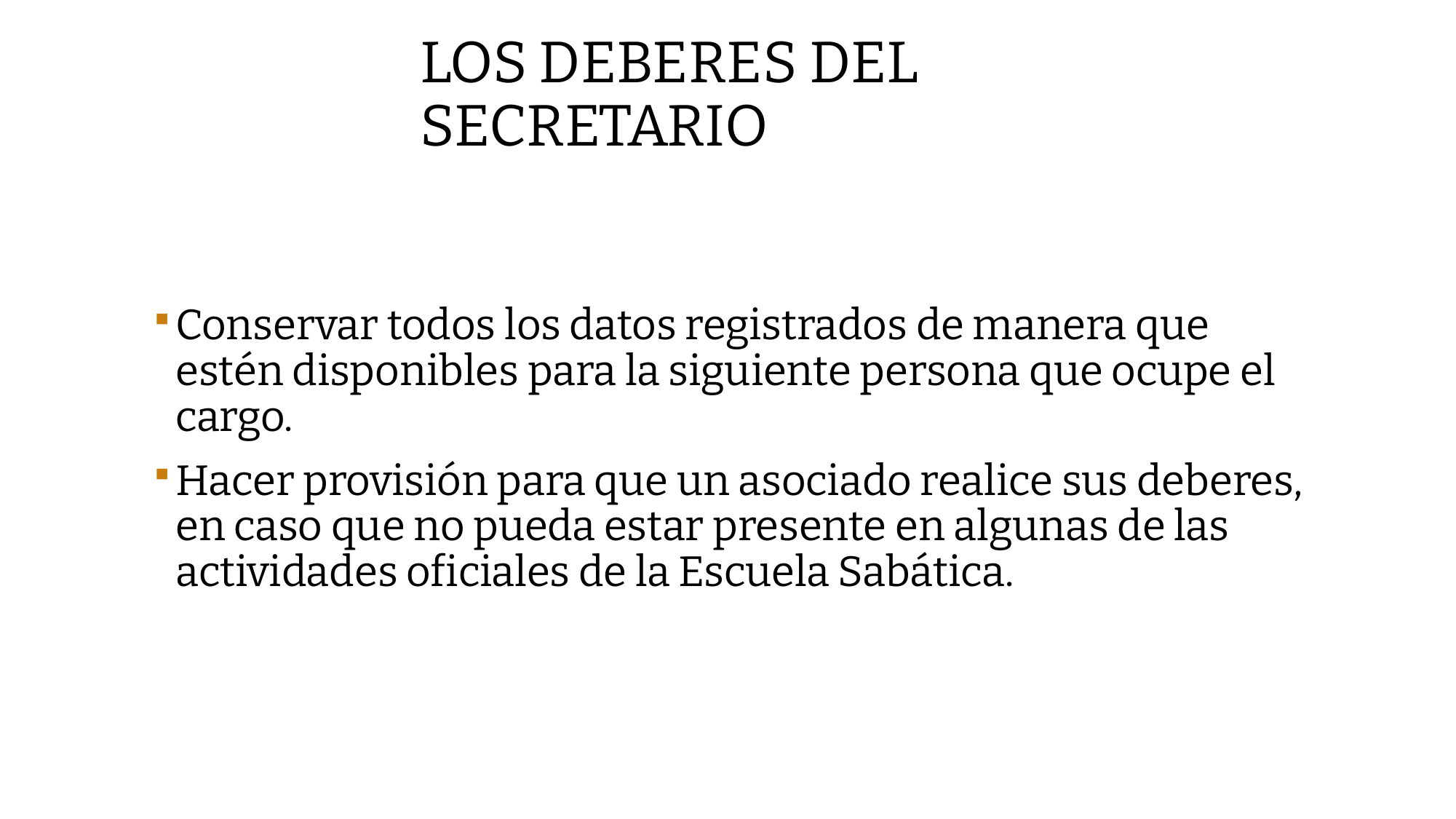

# Los deberes del secretario
Conservar todos los datos registrados de manera que estén disponibles para la siguiente persona que ocupe el cargo.
Hacer provisión para que un asociado realice sus deberes, en caso que no pueda estar presente en algunas de las actividades oficiales de la Escuela Sabática.